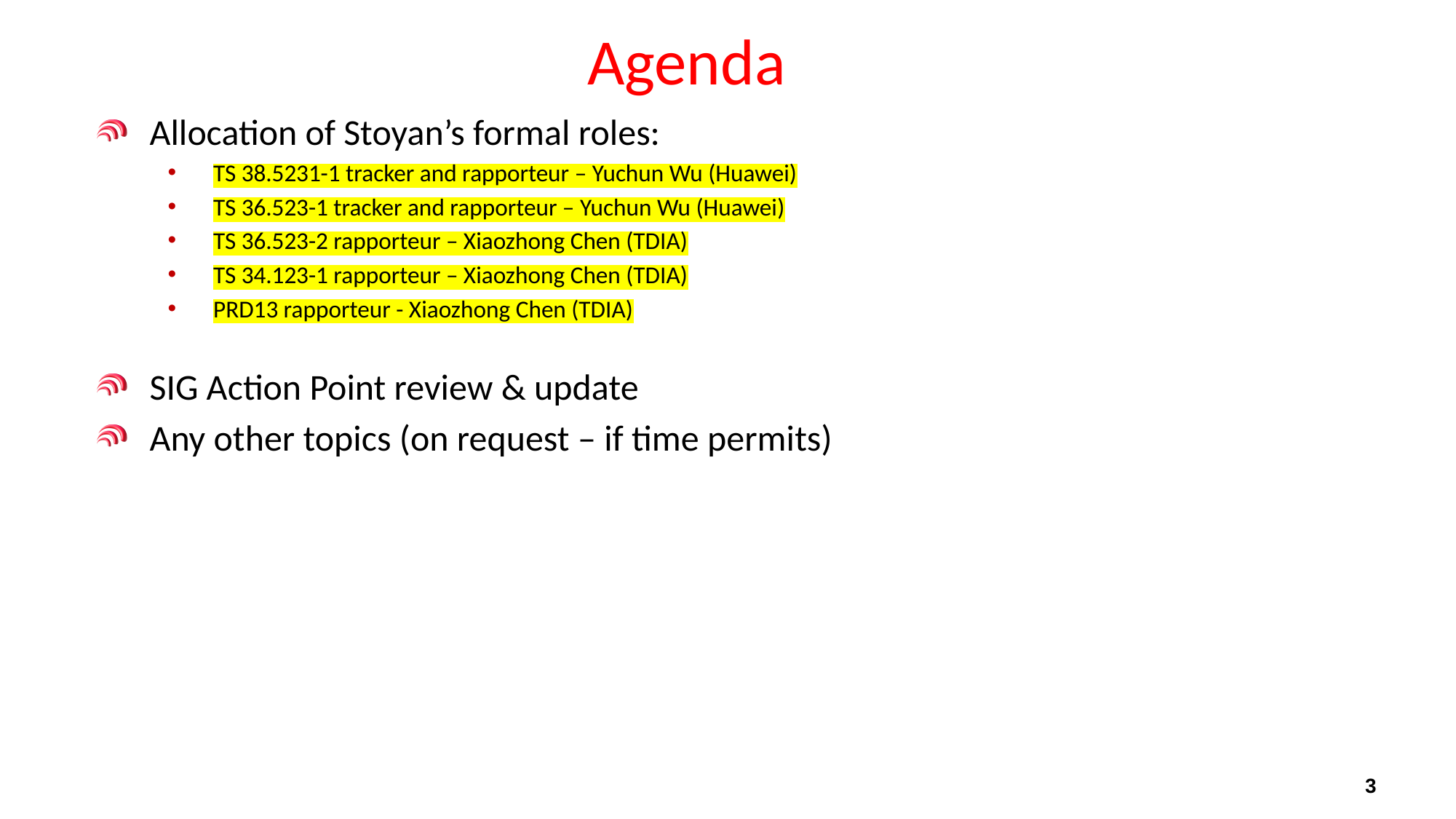

# Agenda
Allocation of Stoyan’s formal roles:
TS 38.5231-1 tracker and rapporteur – Yuchun Wu (Huawei)
TS 36.523-1 tracker and rapporteur – Yuchun Wu (Huawei)
TS 36.523-2 rapporteur – Xiaozhong Chen (TDIA)
TS 34.123-1 rapporteur – Xiaozhong Chen (TDIA)
PRD13 rapporteur - Xiaozhong Chen (TDIA)

SIG Action Point review & update
Any other topics (on request – if time permits)